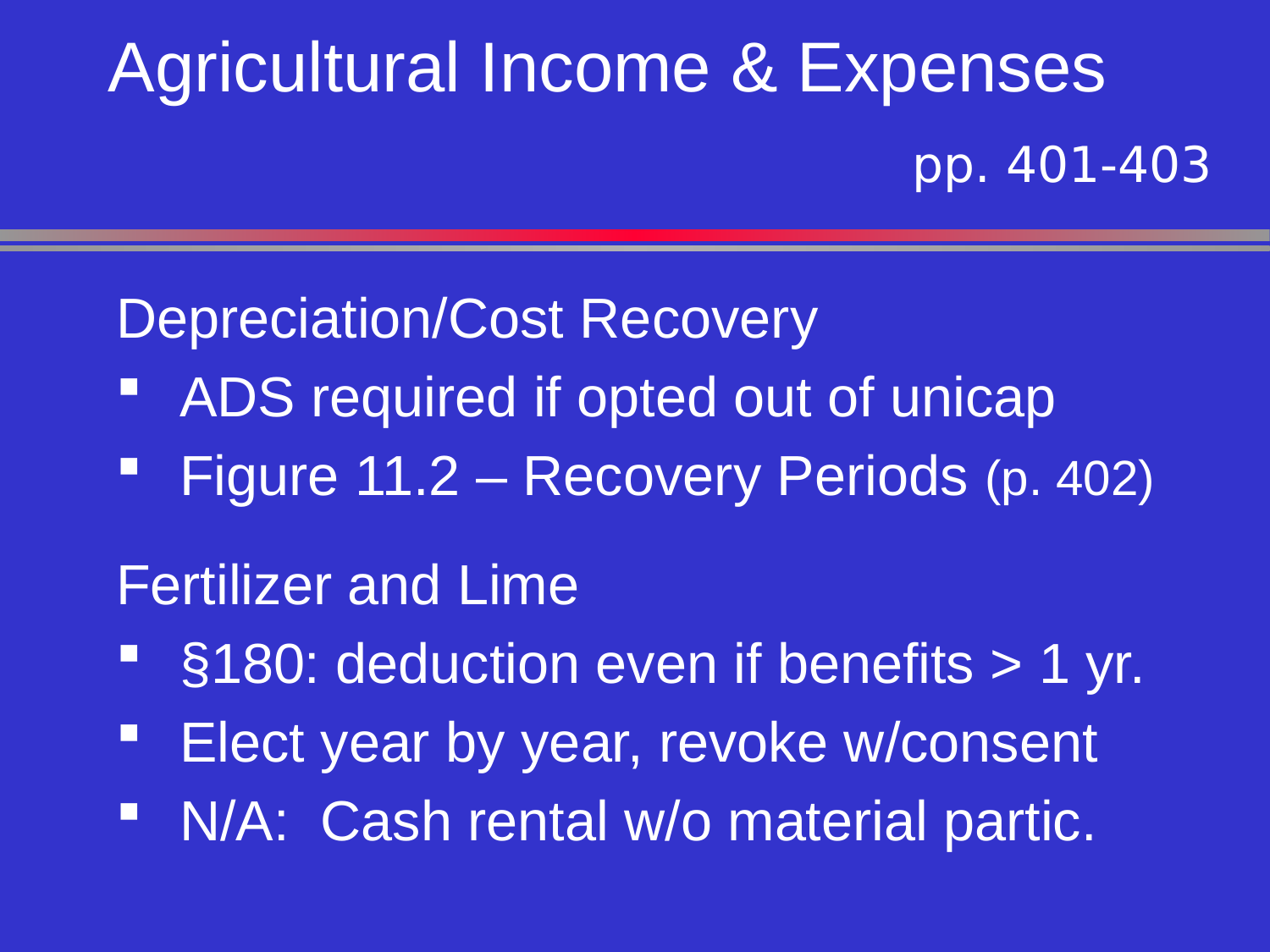

# Agricultural Income & Expenses
pp. 401-403
Depreciation/Cost Recovery
ADS required if opted out of unicap
Figure 11.2 – Recovery Periods (p. 402)

Fertilizer and Lime
§180: deduction even if benefits > 1 yr.
Elect year by year, revoke w/consent
N/A:  Cash rental w/o material partic.